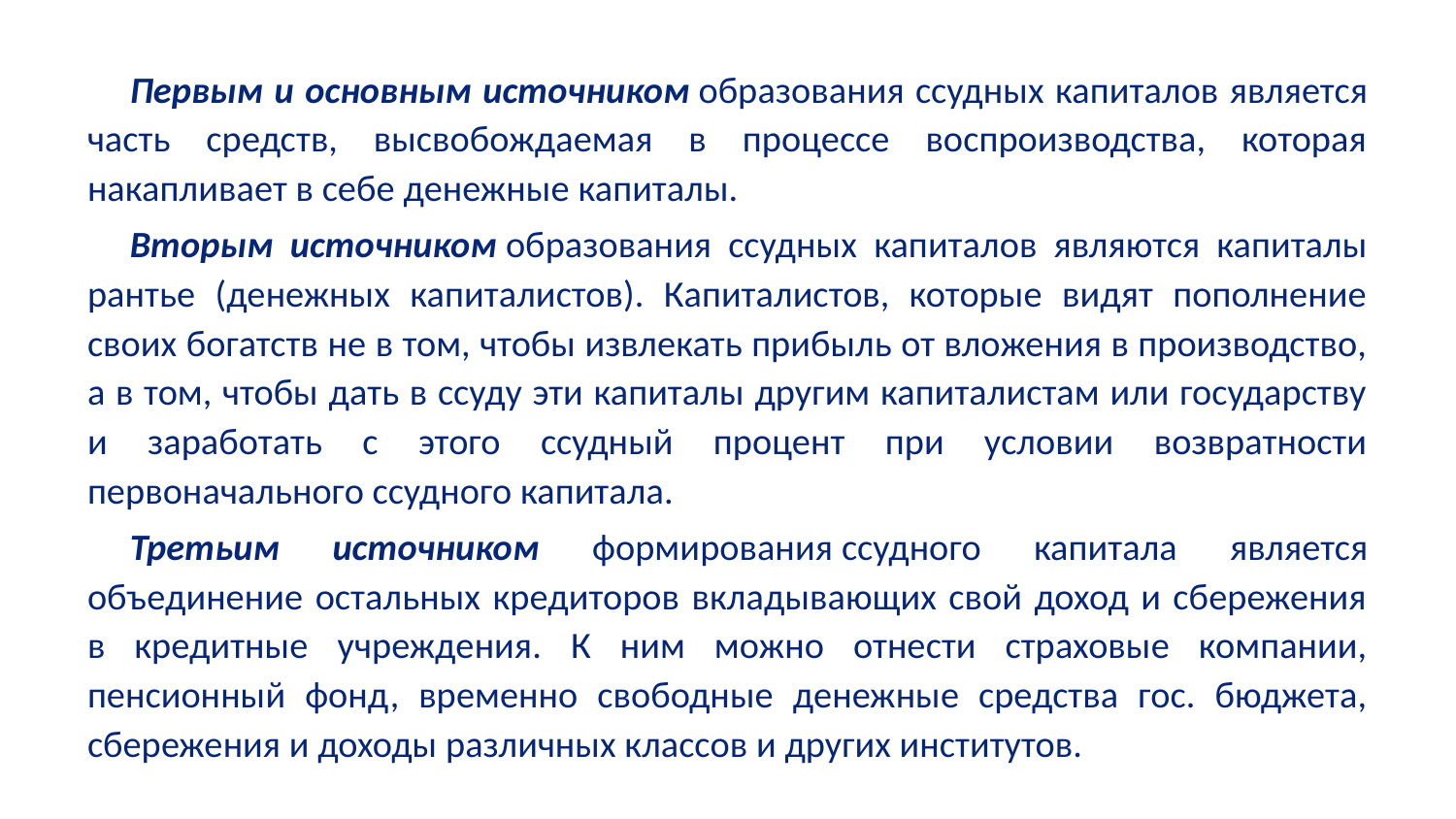

Первым и основным источником образования ссудных капиталов является часть средств, высвобождаемая в процессе воспроизводства, которая накапливает в себе денежные капиталы.
Вторым источником образования ссудных капиталов являются капиталы рантье (денежных капиталистов). Капиталистов, которые видят пополнение своих богатств не в том, чтобы извлекать прибыль от вложения в производство, а в том, чтобы дать в ссуду эти капиталы другим капиталистам или государству и заработать с этого ссудный процент при условии возвратности первоначального ссудного капитала.
Третьим источником формирования ссудного капитала является объединение остальных кредиторов вкладывающих свой доход и сбережения в кредитные учреждения. К ним можно отнести страховые компании, пенсионный фонд, временно свободные денежные средства гос. бюджета, сбережения и доходы различных классов и других институтов.